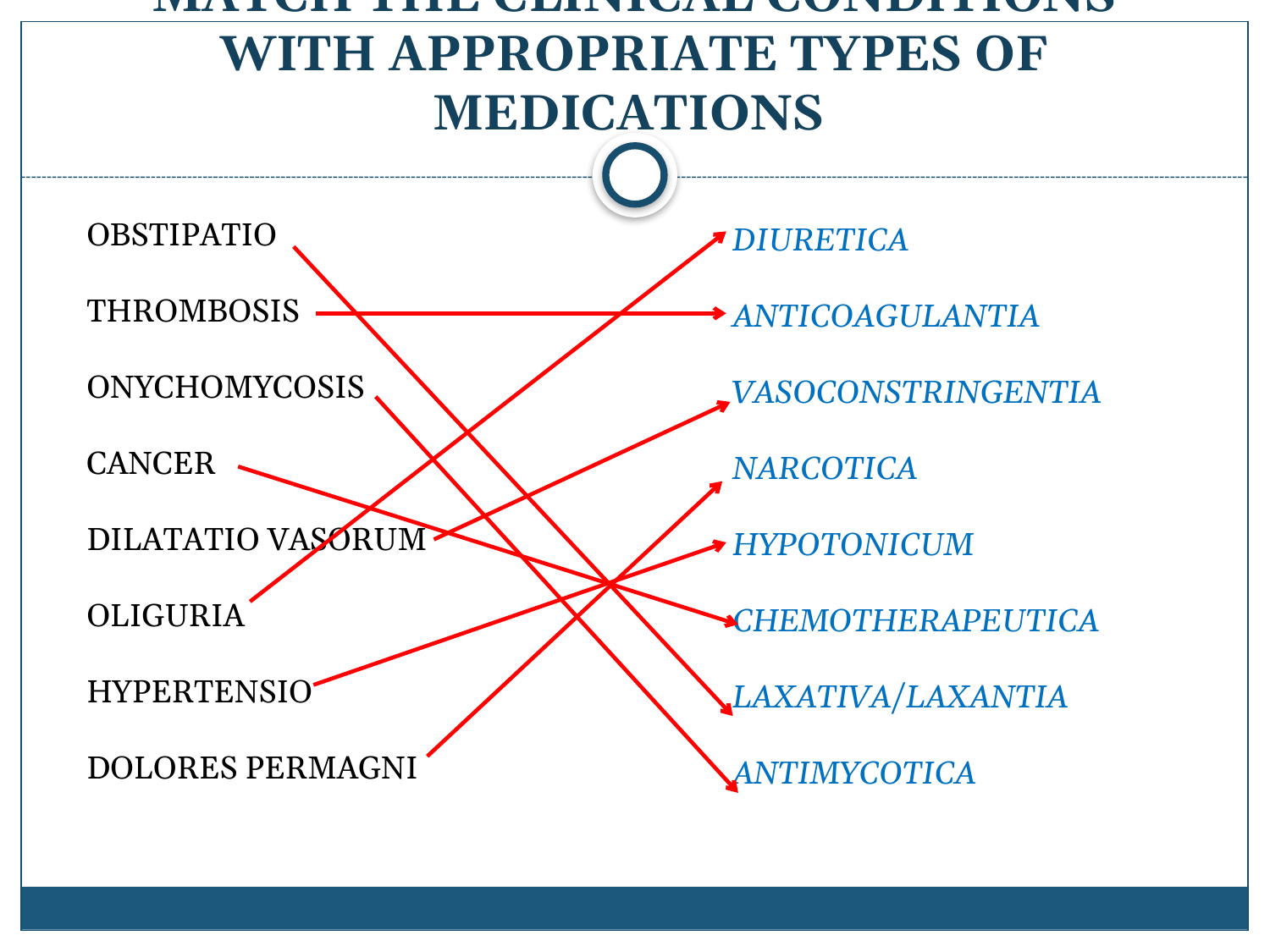

# Match the clinical conditions with appropriate types of medications
OBSTIPATIO

THROMBOSIS

ONYCHOMYCOSIS

CANCER

DILATATIO VASORUM

OLIGURIA

HYPERTENSIO

DOLORES PERMAGNI

DIURETICA

ANTICOAGULANTIA

VASOCONSTRINGENTIA

NARCOTICA

HYPOTONICUM

CHEMOTHERAPEUTICA

LAXATIVA/LAXANTIA

ANTIMYCOTICA